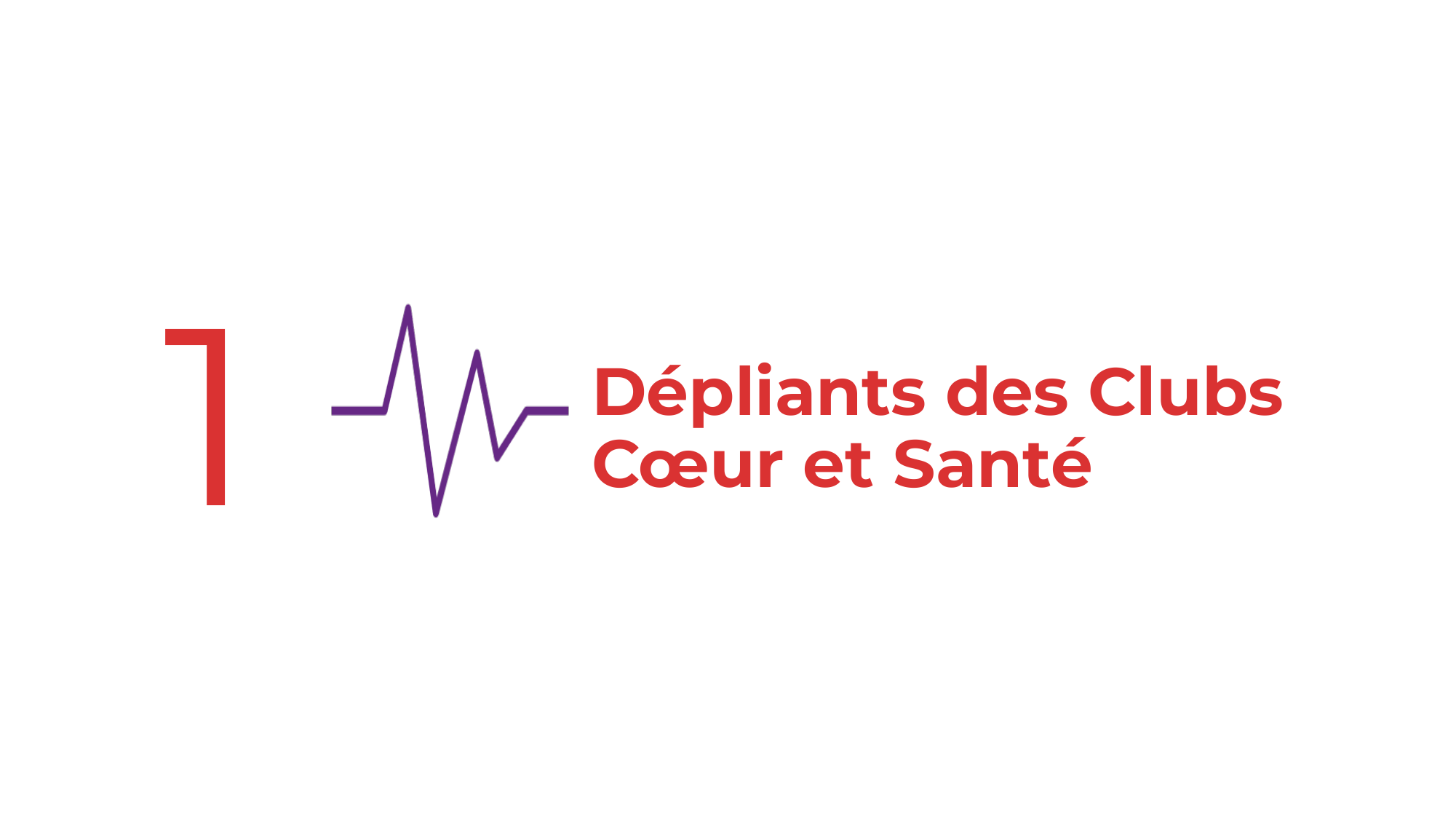

1
Dépliants des Clubs Cœur et Santé